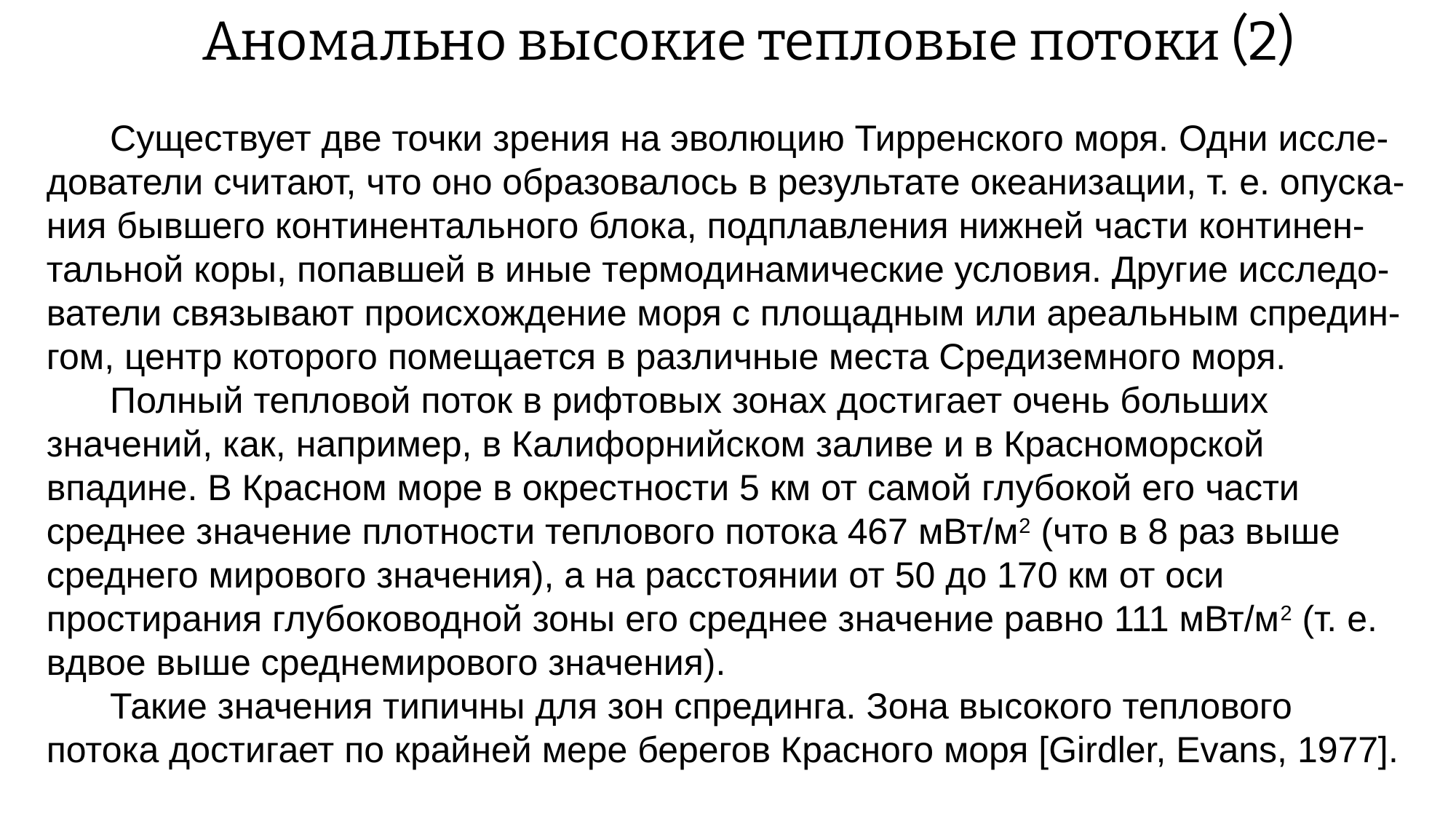

Аномально высокие тепловые потоки (2)
Существует две точки зрения на эволюцию Тирренского моря. Одни иссле-дователи считают, что оно образовалось в результате океанизации, т. е. опуска-ния бывшего континентального блока, подплавления нижней части континен-тальной коры, попавшей в иные термодинамические условия. Другие исследо-ватели связывают происхождение моря с площадным или ареальным спредин-гом, центр которого помещается в различные места Средиземного моря.
Полный тепловой поток в рифтовых зонах достигает очень больших значений, как, например, в Калифорнийском заливе и в Красноморской впадине. В Красном море в окрестности 5 км от самой глубокой его части среднее значение плотности теплового потока 467 мВт/м2 (что в 8 раз выше среднего мирового значения), а на расстоянии от 50 до 170 км от оси простирания глубоководной зоны его среднее значение равно 111 мВт/м2 (т. е. вдвое выше среднемирового значения).
Такие значения типичны для зон спрединга. Зона высокого теплового потока достигает по крайней мере берегов Красного моря [Girdler, Evans, 1977].